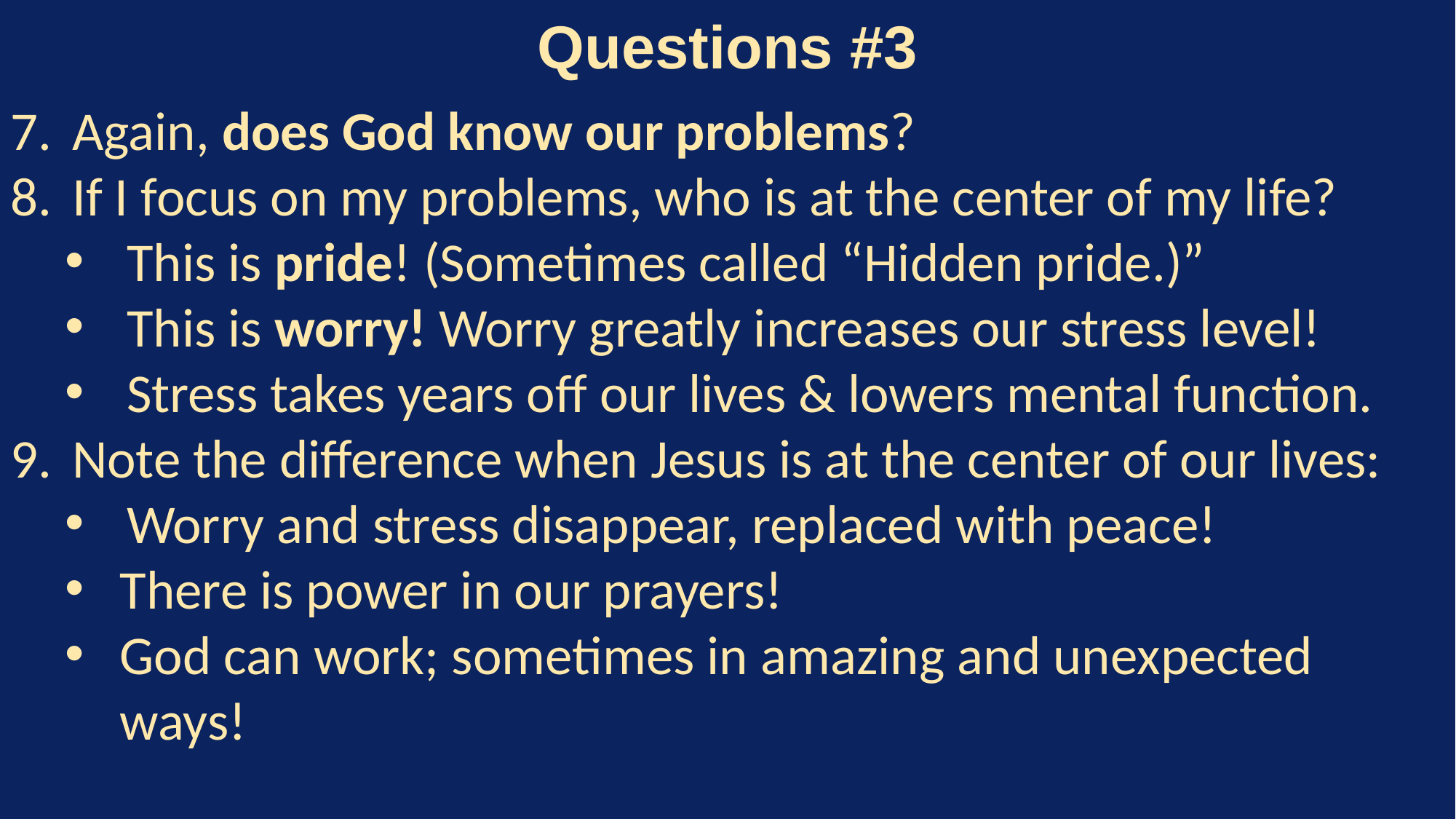

Questions #3

Again, does God know our problems?
If I focus on my problems, who is at the center of my life?
This is pride! (Sometimes called “Hidden pride.)”
This is worry! Worry greatly increases our stress level!
Stress takes years off our lives & lowers mental function.
Note the difference when Jesus is at the center of our lives:
Worry and stress disappear, replaced with peace!
There is power in our prayers!
God can work; sometimes in amazing and unexpected ways!